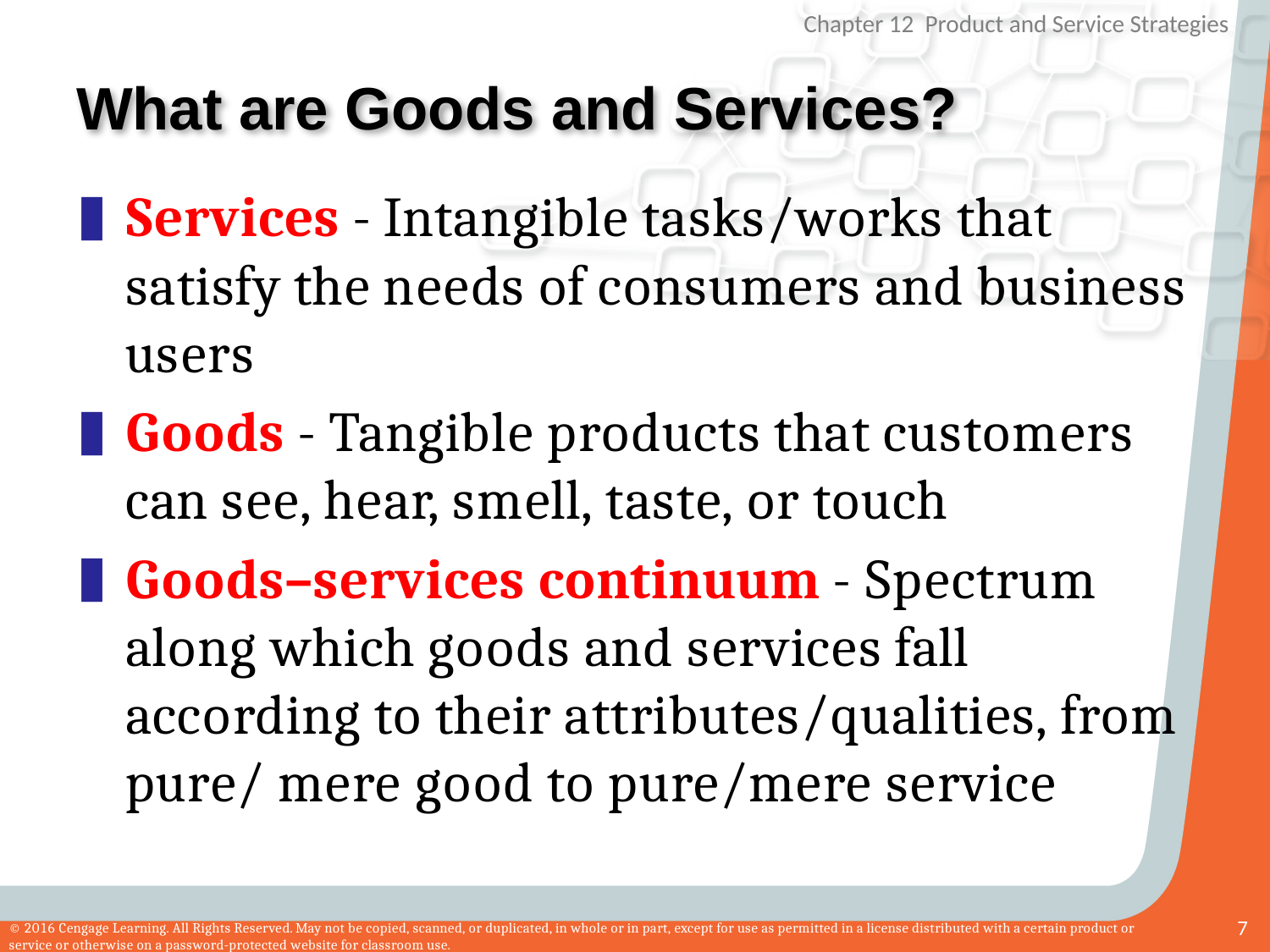

# What are Goods and Services?
Services - Intangible tasks/works that satisfy the needs of consumers and business users
Goods - Tangible products that customers can see, hear, smell, taste, or touch
Goods–services continuum - Spectrum along which goods and services fall according to their attributes/qualities, from pure/ mere good to pure/mere service

7